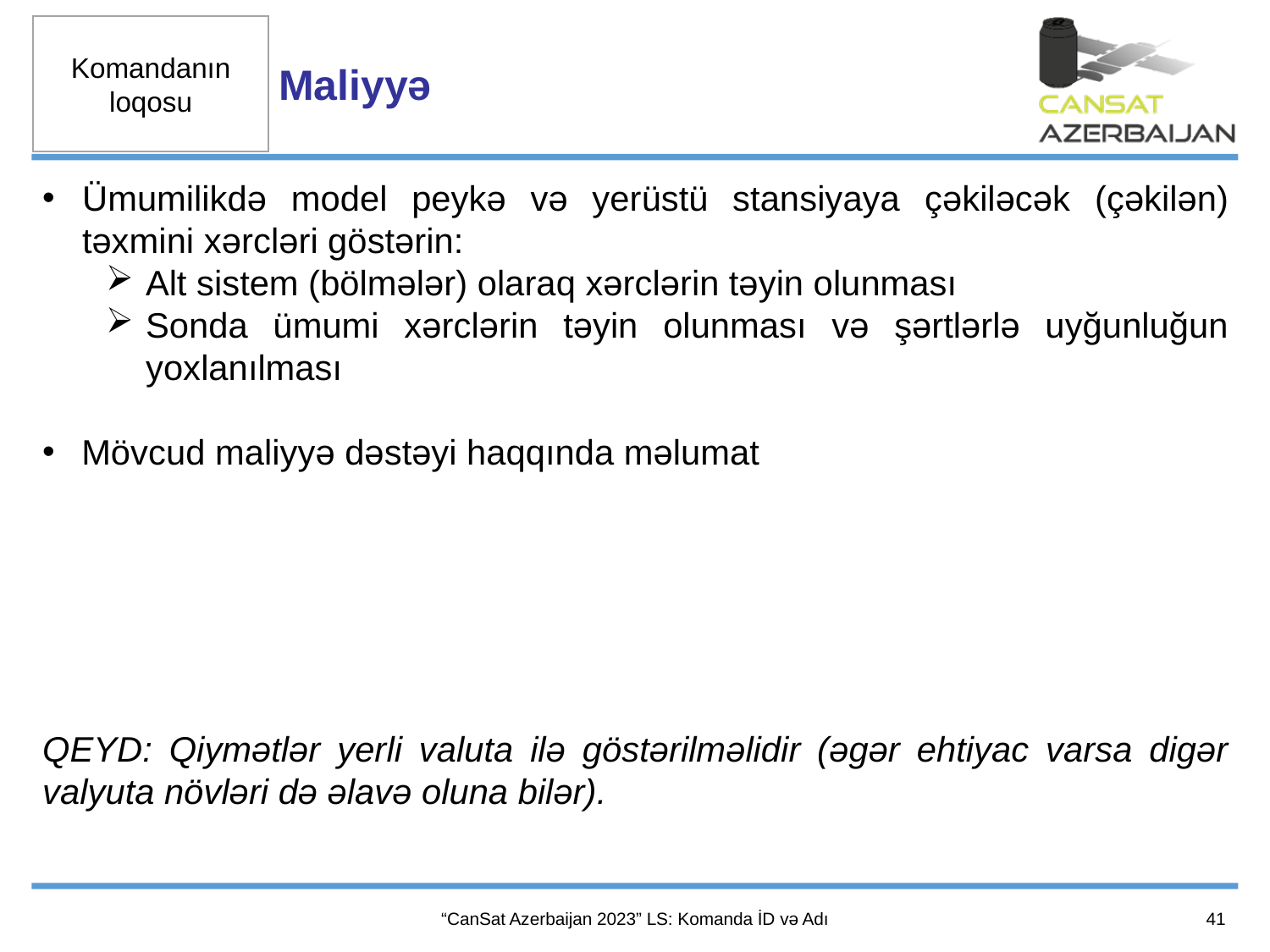

Maliyyə
Ümumilikdə model peykə və yerüstü stansiyaya çəkiləcək (çəkilən) təxmini xərcləri göstərin:
Alt sistem (bölmələr) olaraq xərclərin təyin olunması
Sonda ümumi xərclərin təyin olunması və şərtlərlə uyğunluğun yoxlanılması

Mövcud maliyyə dəstəyi haqqında məlumat

QEYD: Qiymətlər yerli valuta ilə göstərilməlidir (əgər ehtiyac varsa digər valyuta növləri də əlavə oluna bilər).
41
“CanSat Azerbaijan 2023” LS: Komanda İD və Adı